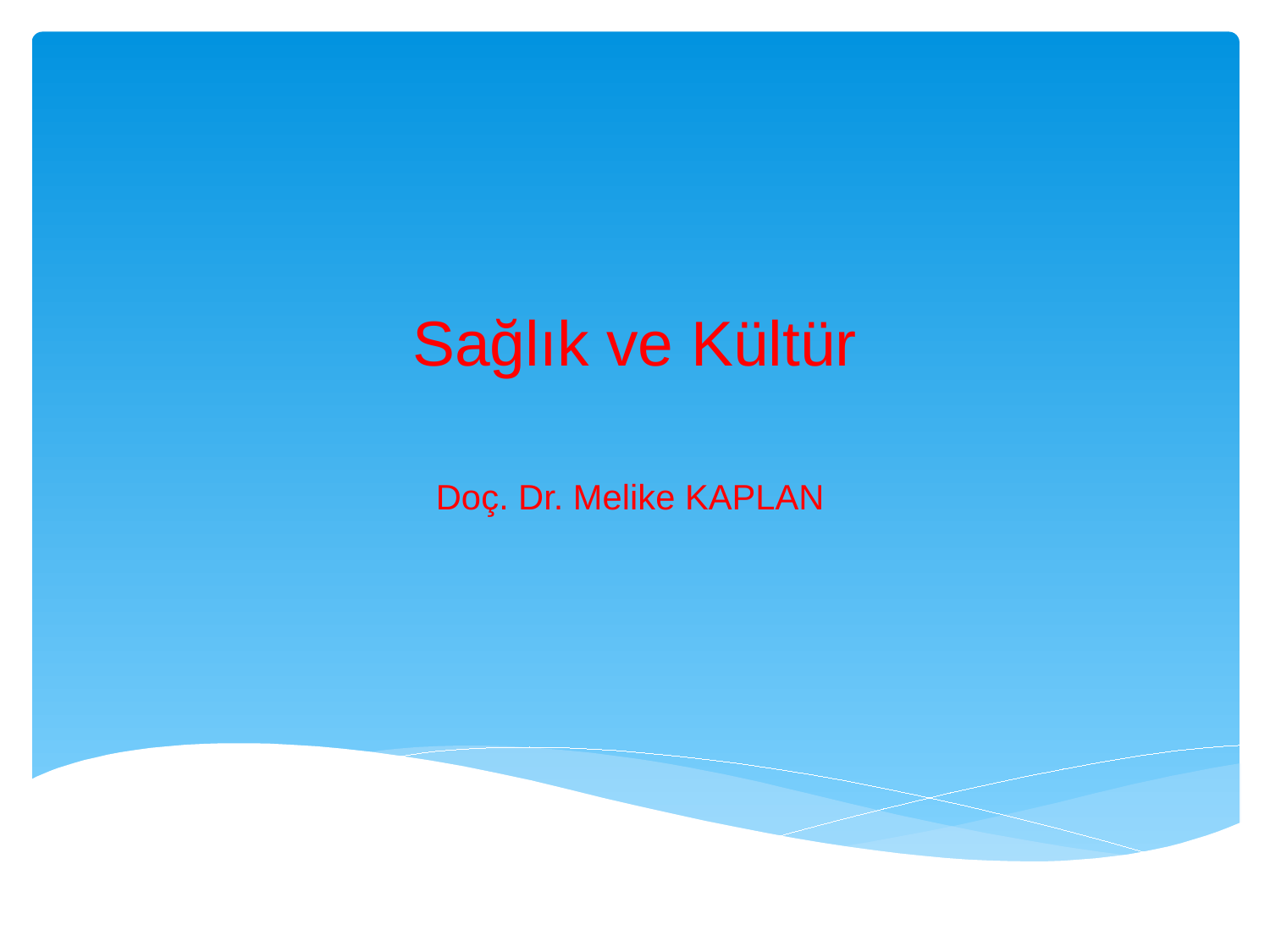

Sağlık ve Kültür

Doç. Dr. Melike KAPLAN